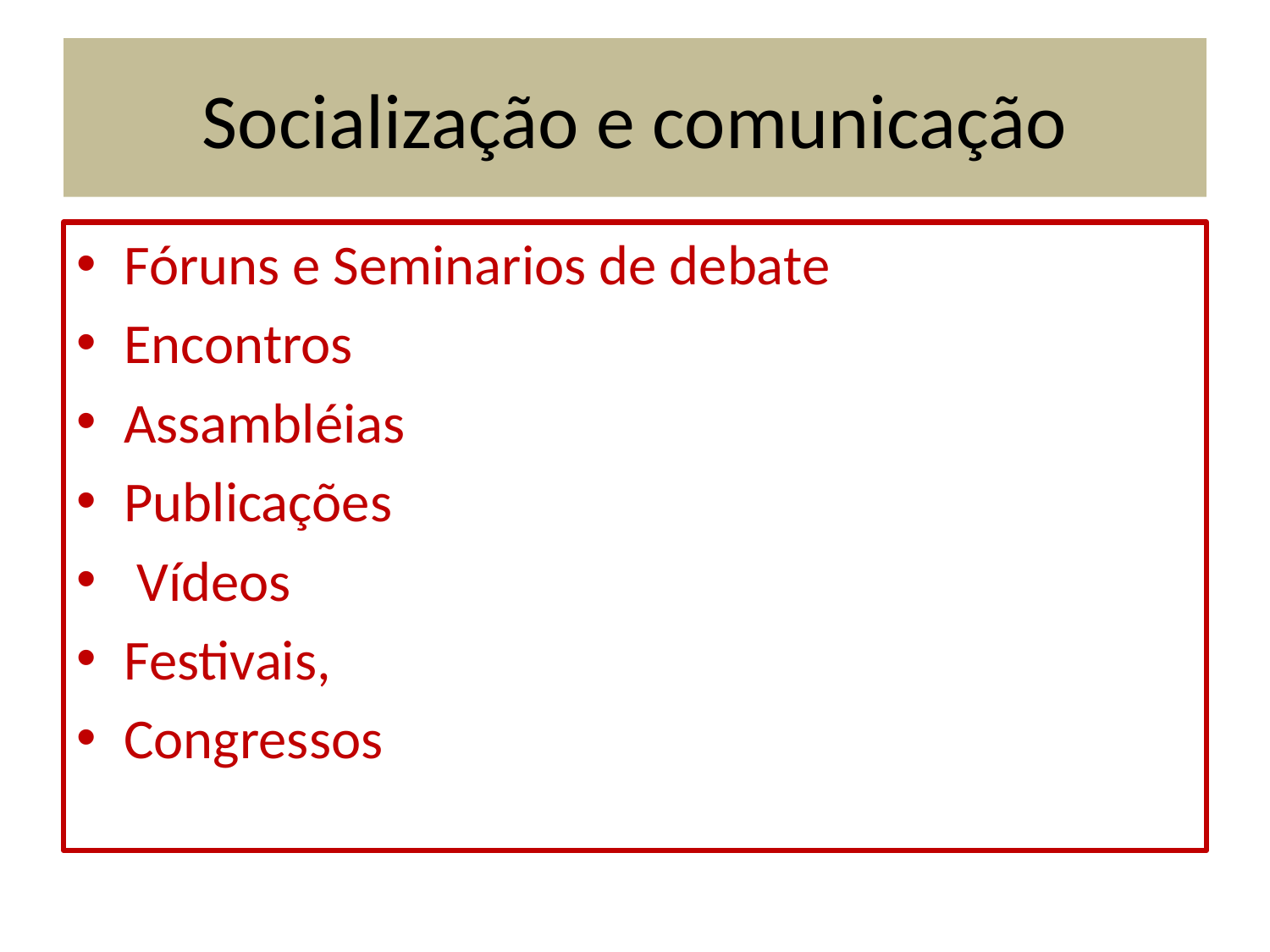

# Socialização e comunicação
Fóruns e Seminarios de debate
Encontros
Assambléias
Publicações
 Vídeos
Festivais,
Congressos